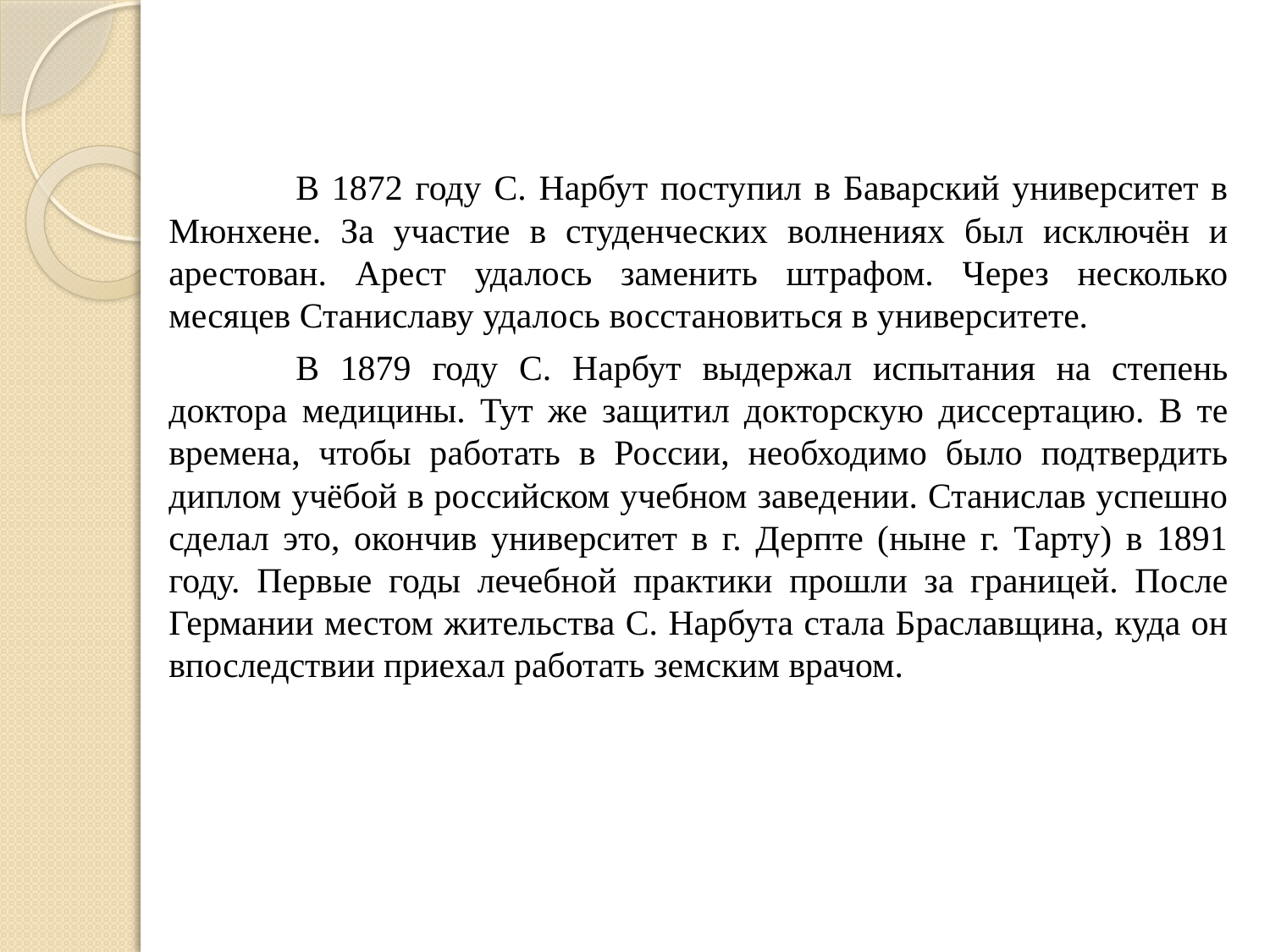

В 1872 году С. Нарбут поступил в Баварский университет в Мюнхене. За участие в студенческих волнениях был исключён и арестован. Арест удалось заменить штрафом. Через несколько месяцев Станиславу удалось восстановиться в университете.
	В 1879 году С. Нарбут выдержал испытания на степень доктора медицины. Тут же защитил докторскую диссертацию. В те времена, чтобы работать в России, необходимо было подтвердить диплом учёбой в российском учебном заведении. Станислав успешно сделал это, окончив университет в г. Дерпте (ныне г. Тарту) в 1891 году. Первые годы лечебной практики прошли за границей. После Германии местом жительства С. Нарбута стала Браславщина, куда он впоследствии приехал работать земским врачом.